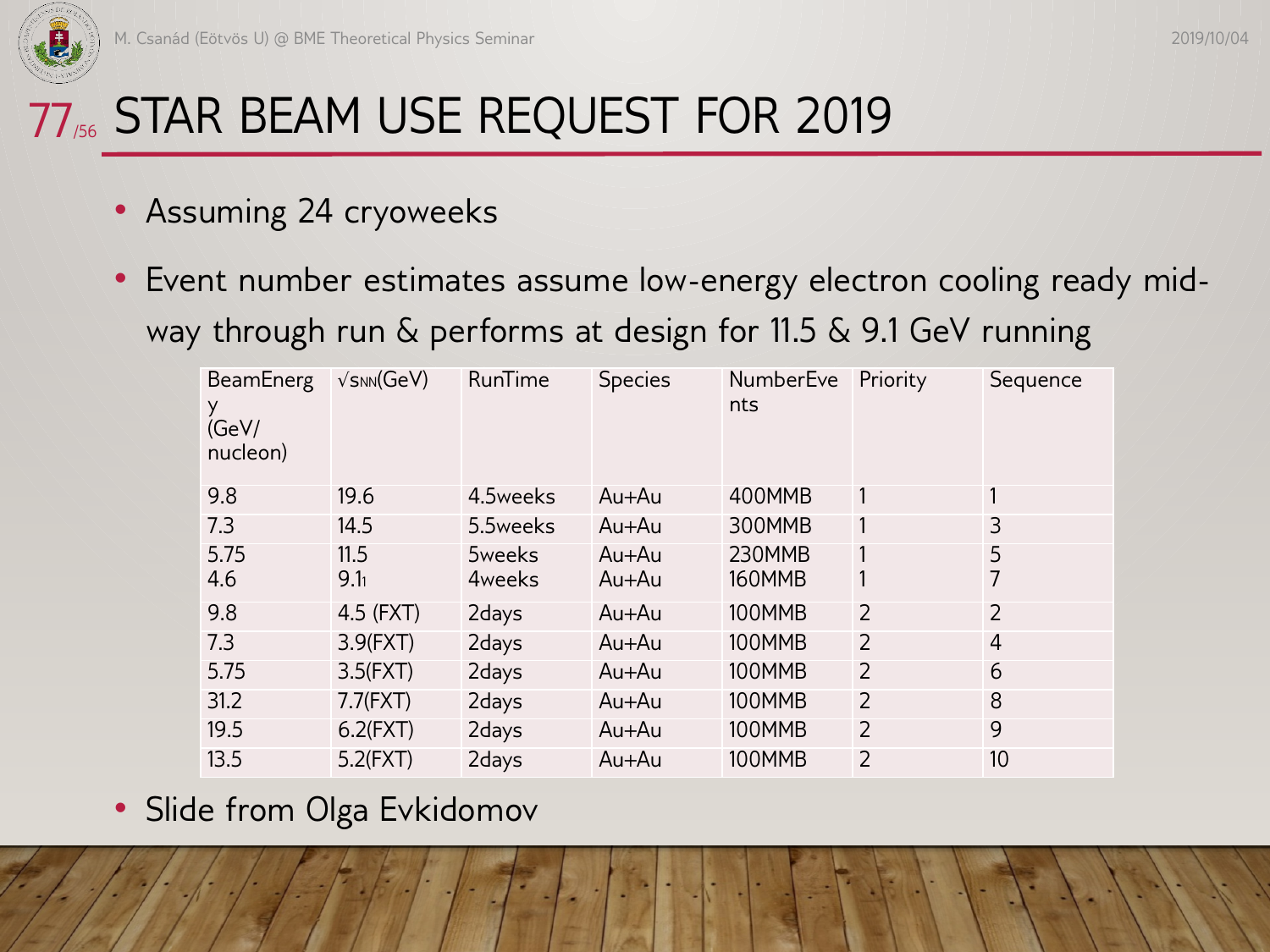

M. Csanád (Eötvös U) @ BME Theoretical Physics Seminar
2019/10/04
# STAR beam use request for 2019
77/56
Assuming 24 cryoweeks
Event number estimates assume low-energy electron cooling ready mid-way through run & performs at design for 11.5 & 9.1 GeV running

Slide from Olga Evkidomov
| BeamEnergy (GeV/nucleon) | √sNN(GeV) | RunTime | Species | NumberEvents | Priority | Sequence |
| --- | --- | --- | --- | --- | --- | --- |
| 9.8 | 19.6 | 4.5weeks | Au+Au | 400MMB | 1 | 1 |
| 7.3 | 14.5 | 5.5weeks | Au+Au | 300MMB | 1 | 3 |
| 5.75 4.6 | 11.5 9.11 | 5weeks 4weeks | Au+Au Au+Au | 230MMB 160MMB | 1 1 | 5 7 |
| 9.8 | 4.5 (FXT) | 2days | Au+Au | 100MMB | 2 | 2 |
| 7.3 | 3.9(FXT) | 2days | Au+Au | 100MMB | 2 | 4 |
| 5.75 | 3.5(FXT) | 2days | Au+Au | 100MMB | 2 | 6 |
| 31.2 | 7.7(FXT) | 2days | Au+Au | 100MMB | 2 | 8 |
| 19.5 | 6.2(FXT) | 2days | Au+Au | 100MMB | 2 | 9 |
| 13.5 | 5.2(FXT) | 2days | Au+Au | 100MMB | 2 | 10 |